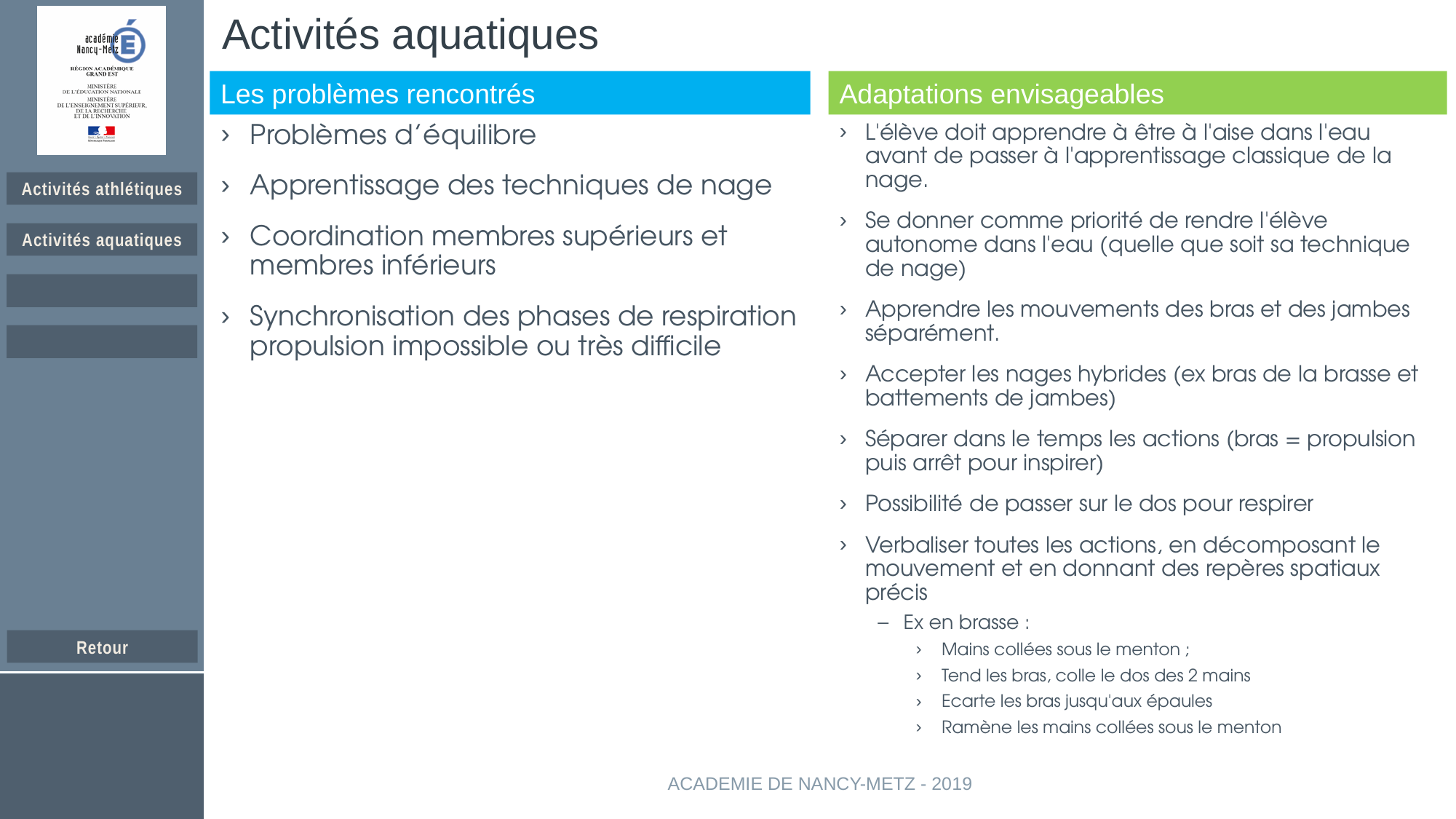

# Activités aquatiques
Problèmes d’équilibre
Apprentissage des techniques de nage
Coordination membres supérieurs et membres inférieurs
Synchronisation des phases de respiration propulsion impossible ou très difficile
L'élève doit apprendre à être à l'aise dans l'eau avant de passer à l'apprentissage classique de la nage.
Se donner comme priorité de rendre l'élève autonome dans l'eau (quelle que soit sa technique de nage)
Apprendre les mouvements des bras et des jambes séparément.
Accepter les nages hybrides (ex bras de la brasse et battements de jambes)
Séparer dans le temps les actions (bras = propulsion puis arrêt pour inspirer)
Possibilité de passer sur le dos pour respirer
Verbaliser toutes les actions, en décomposant le mouvement et en donnant des repères spatiaux précis
Ex en brasse :
Mains collées sous le menton ;
Tend les bras, colle le dos des 2 mains
Ecarte les bras jusqu'aux épaules
Ramène les mains collées sous le menton
Academie de nancy-metz - 2019